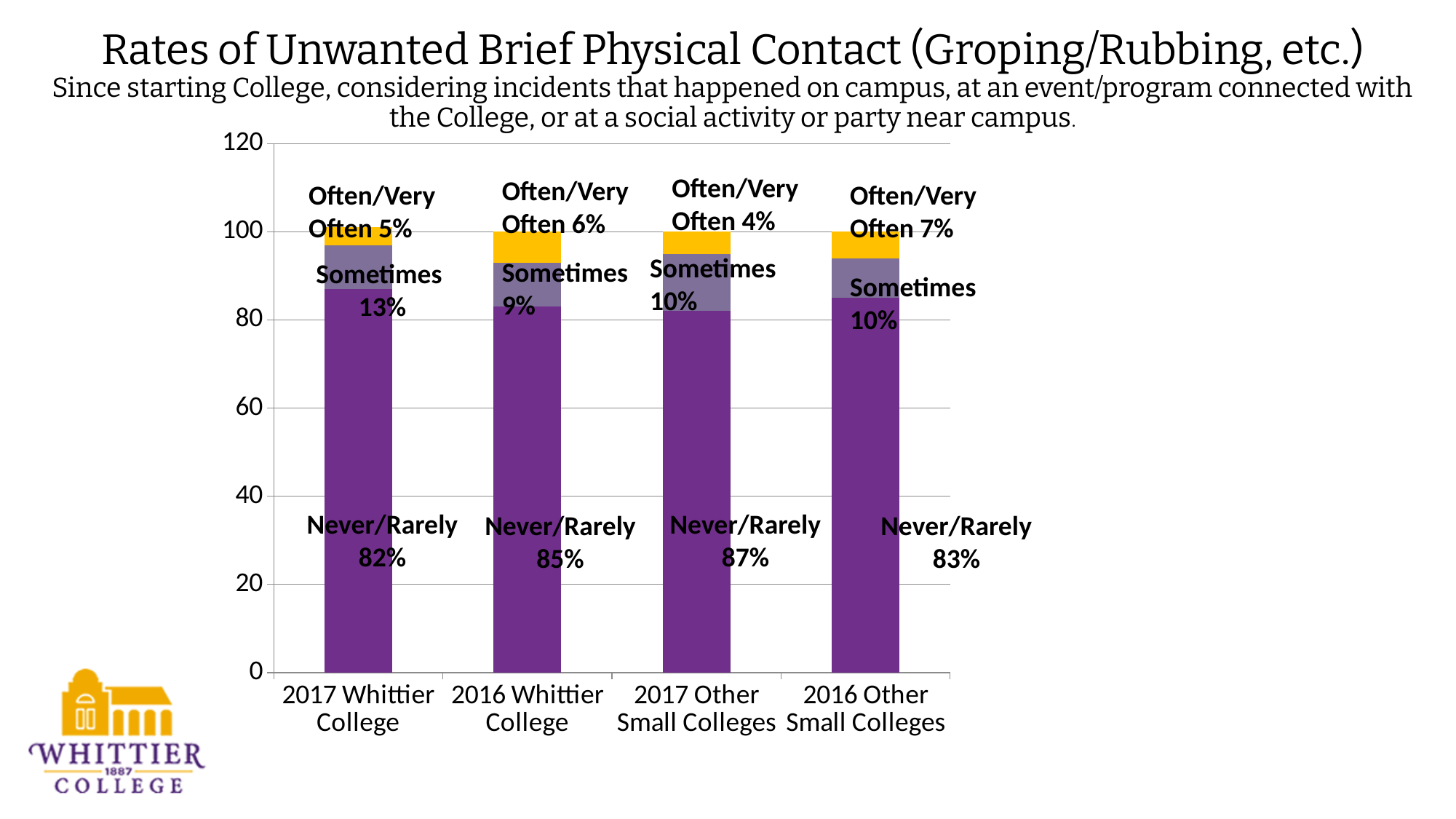

# Rates of Unwanted Brief Physical Contact (Groping/Rubbing, etc.) Since starting College, considering incidents that happened on campus, at an event/program connected with the College, or at a social activity or party near campus.

### Chart

| Category | Never/Rarely | Sometimes | Often/Very Often |
|---|---|---|---|
| 2017 Whittier College | 87.0 | 10.0 | 4.0 |
| 2016 Whittier College | 83.0 | 10.0 | 7.0 |
| 2017 Other Small Colleges | 82.0 | 13.0 | 5.0 |
| 2016 Other Small Colleges | 85.0 | 9.0 | 6.0 |
Often/Very Often 4%
Often/Very Often 6%
Often/Very Often 5%
Often/Very Often 7%
Sometimes
10%
Sometimes
9%
Sometimes
13%
Sometimes
10%
Never/Rarely 87%
Never/Rarely 82%
Never/Rarely 85%
Never/Rarely 83%